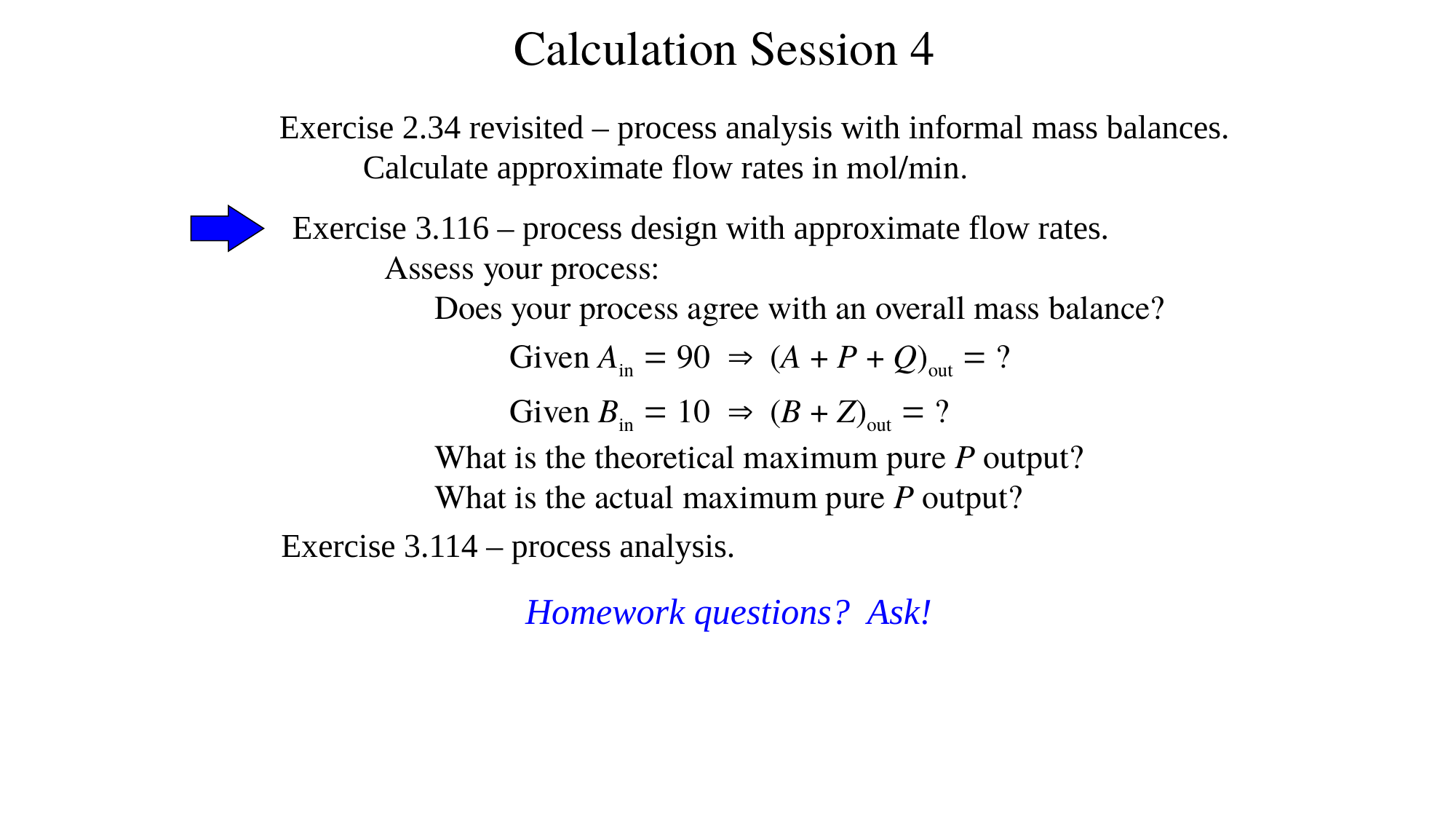

Calculation Session 4
Exercise 2.34 revisited – process analysis with informal mass balances.
          Calculate approximate flow rates in mol/min.
Exercise 3.116 – process design with approximate flow rates.
           Assess your process:
                 Does your process agree with an overall mass balance?
                          Given Ain = 90  ⇒  (A + P + Q)out = ?
                          Given Bin = 10  ⇒  (B + Z)out = ?
                 What is the theoretical maximum pure P output?
                 What is the actual maximum pure P output?

Exercise 3.114 – process analysis.
Homework questions?  Ask!